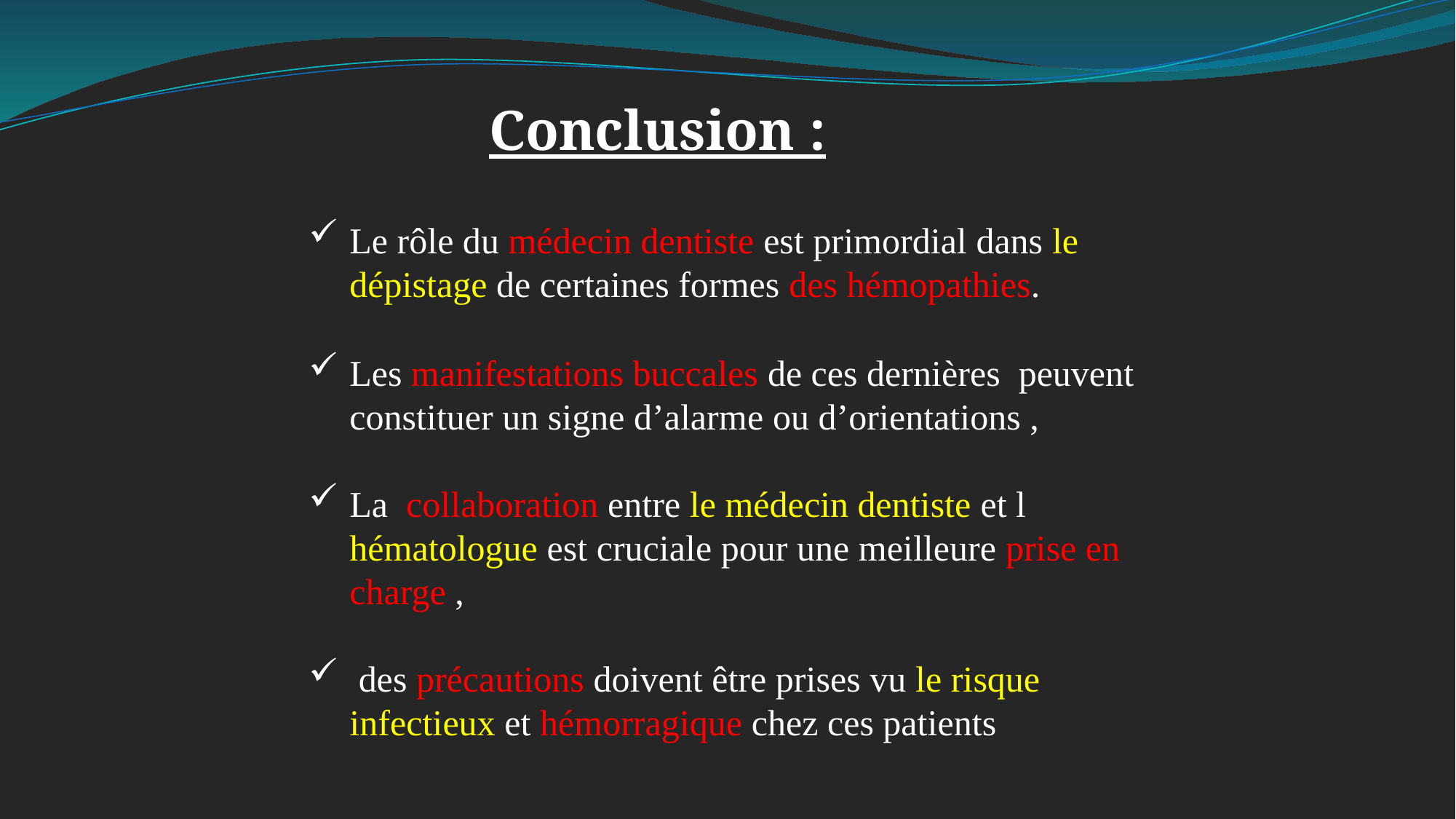

Conclusion :
Le rôle du médecin dentiste est primordial dans le dépistage de certaines formes des hémopathies.

Les manifestations buccales de ces dernières  peuvent constituer un signe d’alarme ou d’orientations ,

La  collaboration entre le médecin dentiste et l hématologue est cruciale pour une meilleure prise en charge ,

 des précautions doivent être prises vu le risque infectieux et hémorragique chez ces patients